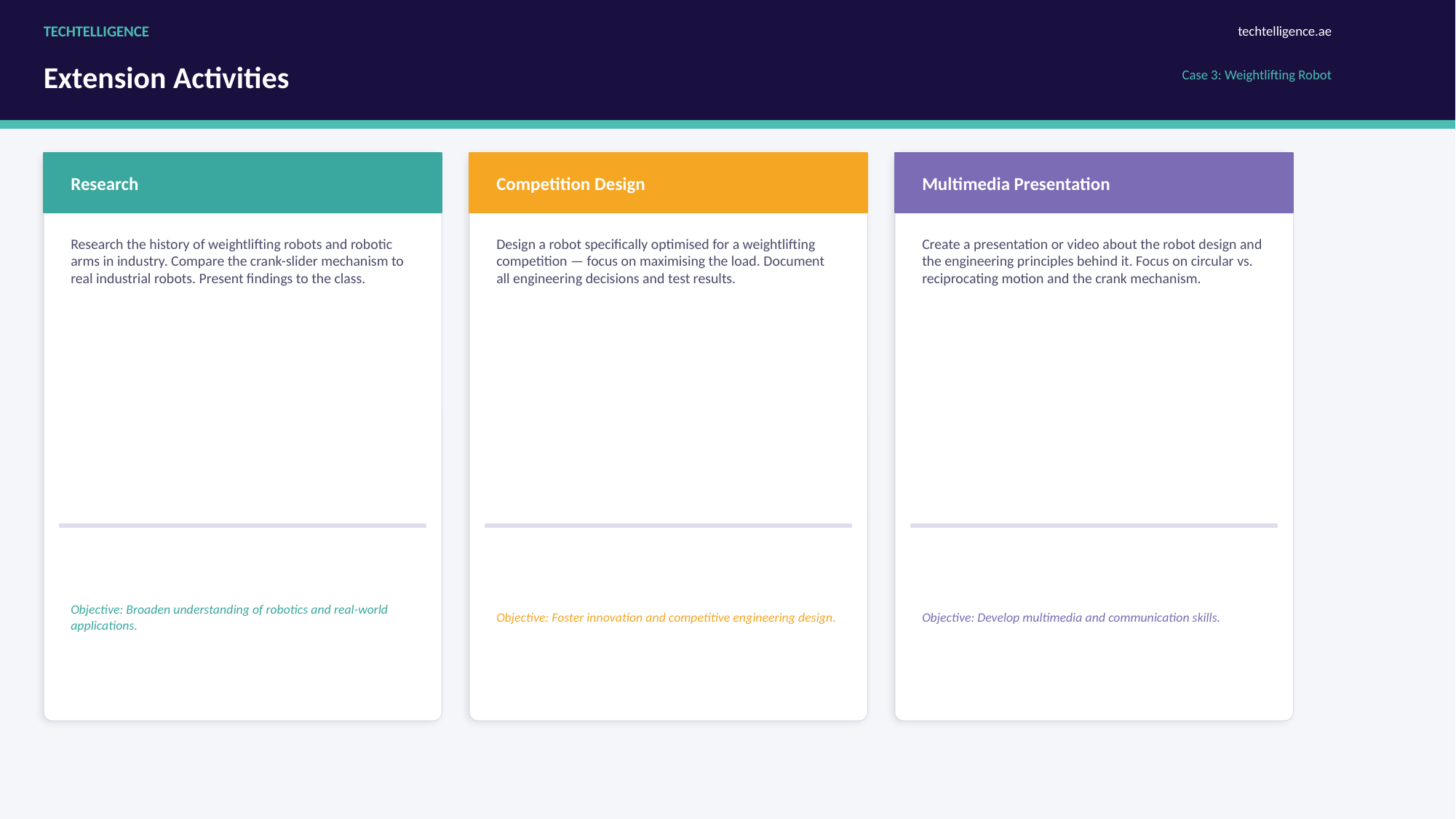

TECHTELLIGENCE
techtelligence.ae
Extension Activities
Case 3: Weightlifting Robot

Research
Competition Design
Multimedia Presentation
Research the history of weightlifting robots and robotic arms in industry. Compare the crank-slider mechanism to real industrial robots. Present findings to the class.
Design a robot specifically optimised for a weightlifting competition — focus on maximising the load. Document all engineering decisions and test results.
Create a presentation or video about the robot design and the engineering principles behind it. Focus on circular vs. reciprocating motion and the crank mechanism.

Objective: Broaden understanding of robotics and real-world applications.
Objective: Foster innovation and competitive engineering design.
Objective: Develop multimedia and communication skills.

TECHTELLIGENCE  |  Nezha Inventor's Kit V2  |  Case 3: Weightlifting Robot